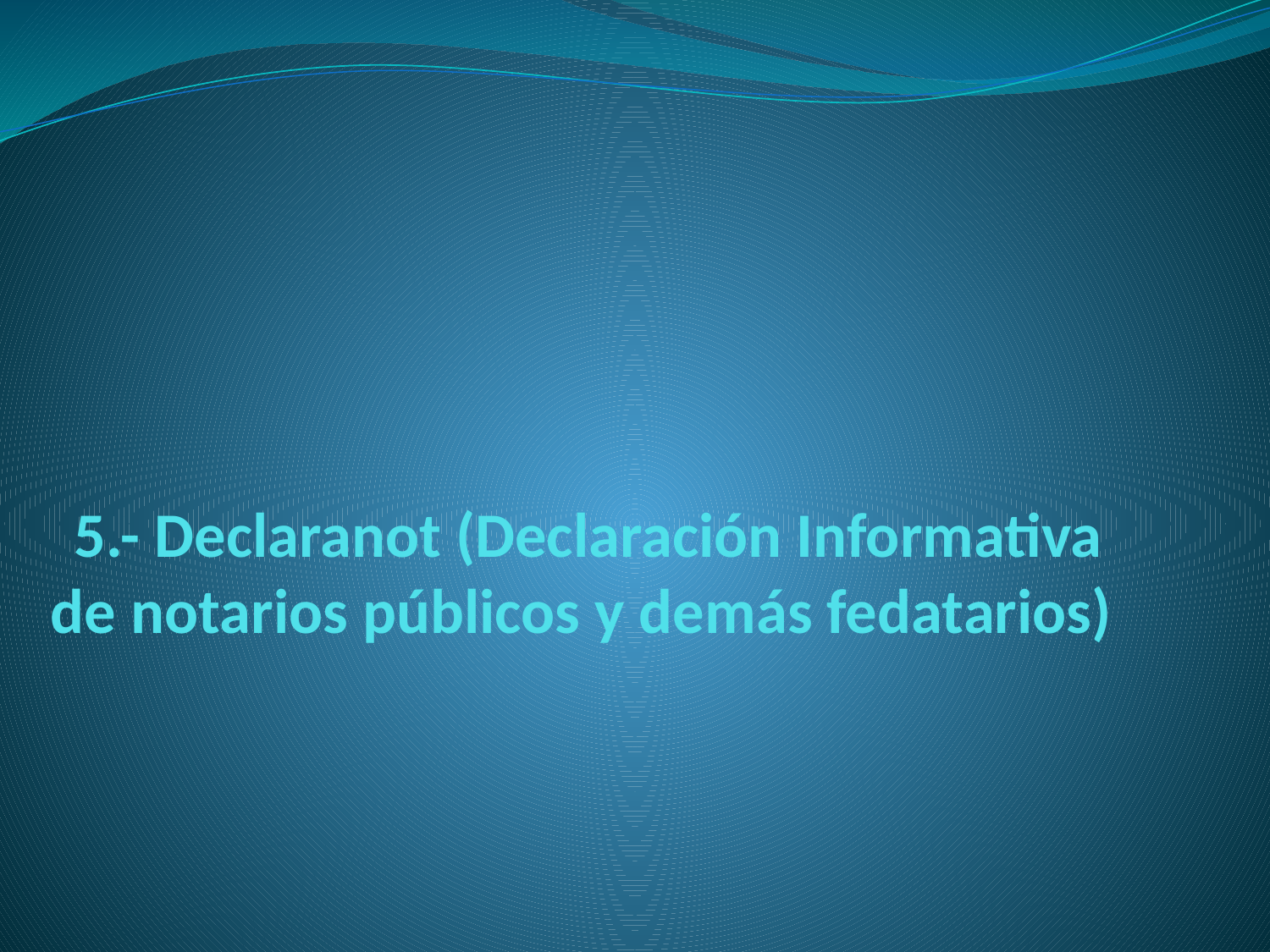

# 5.- Declaranot (Declaración Informativa de notarios públicos y demás fedatarios)